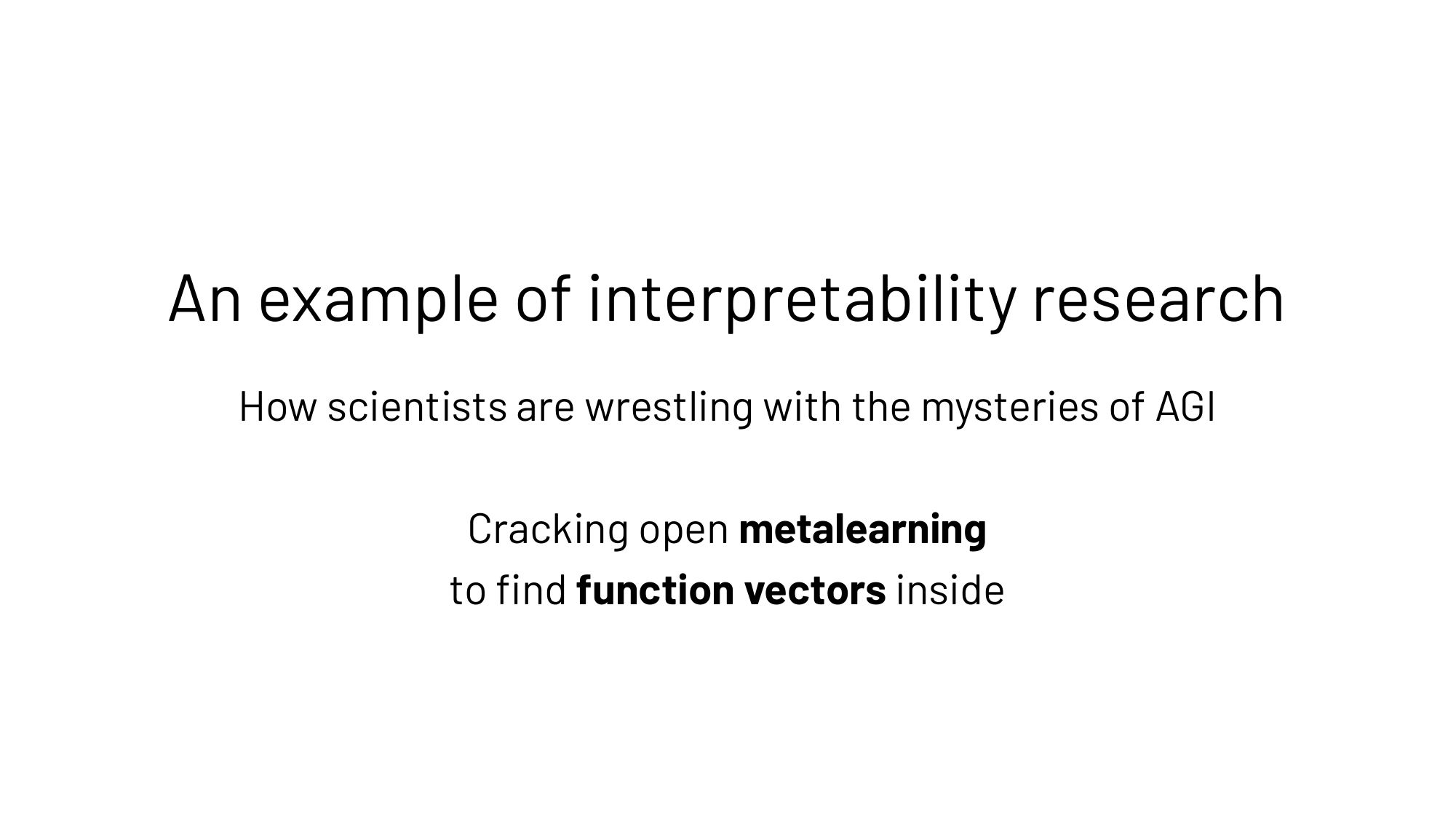

# An example of interpretability research
How scientists are wrestling with the mysteries of AGI

Cracking open metalearning
to find function vectors inside